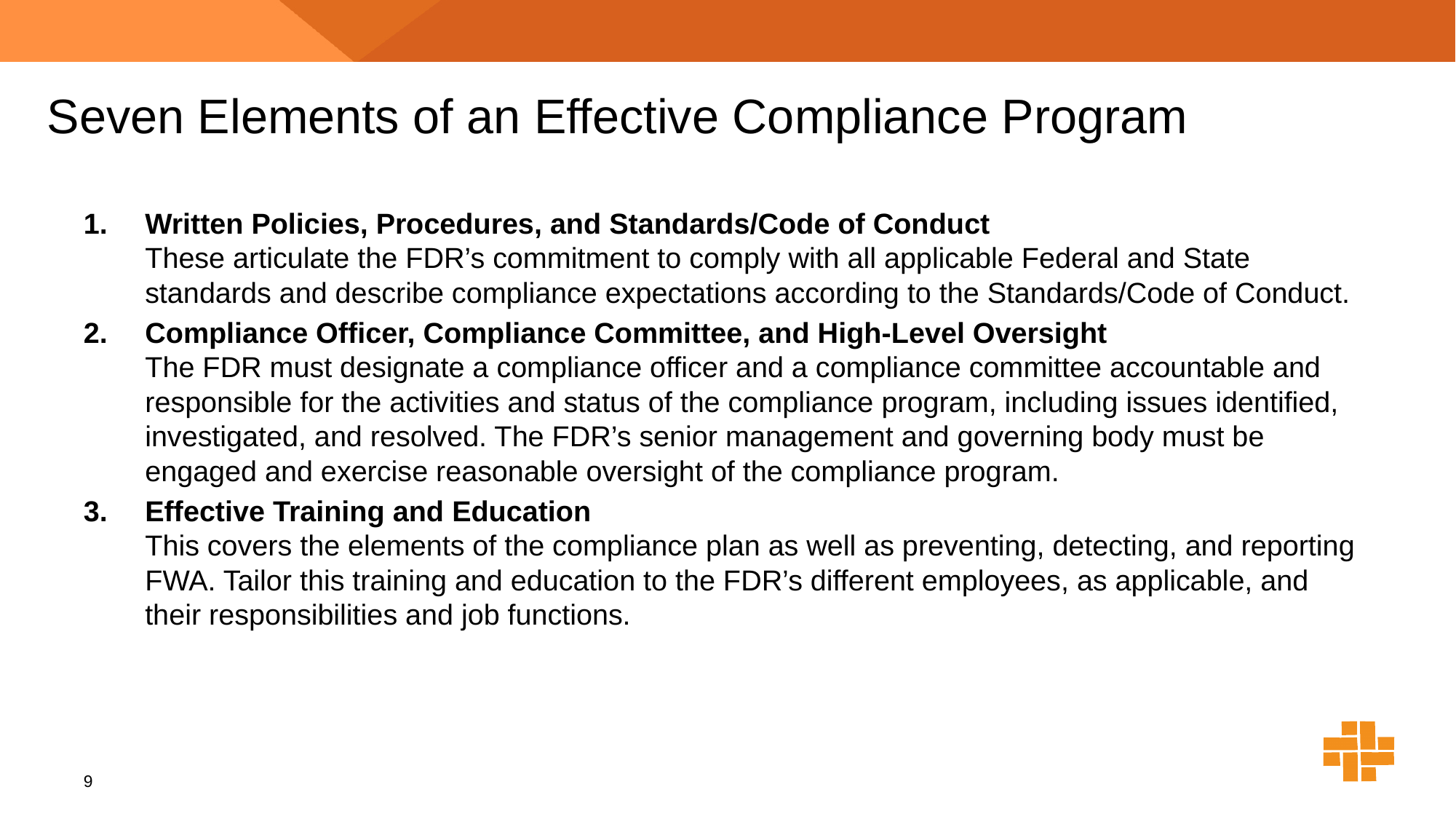

# Seven Elements of an Effective Compliance Program
Written Policies, Procedures, and Standards/Code of Conduct
These articulate the FDR’s commitment to comply with all applicable Federal and State standards and describe compliance expectations according to the Standards/Code of Conduct.
Compliance Officer, Compliance Committee, and High-Level Oversight
The FDR must designate a compliance officer and a compliance committee accountable and responsible for the activities and status of the compliance program, including issues identified, investigated, and resolved. The FDR’s senior management and governing body must be engaged and exercise reasonable oversight of the compliance program.
Effective Training and Education
This covers the elements of the compliance plan as well as preventing, detecting, and reporting FWA. Tailor this training and education to the FDR’s different employees, as applicable, and their responsibilities and job functions.
9